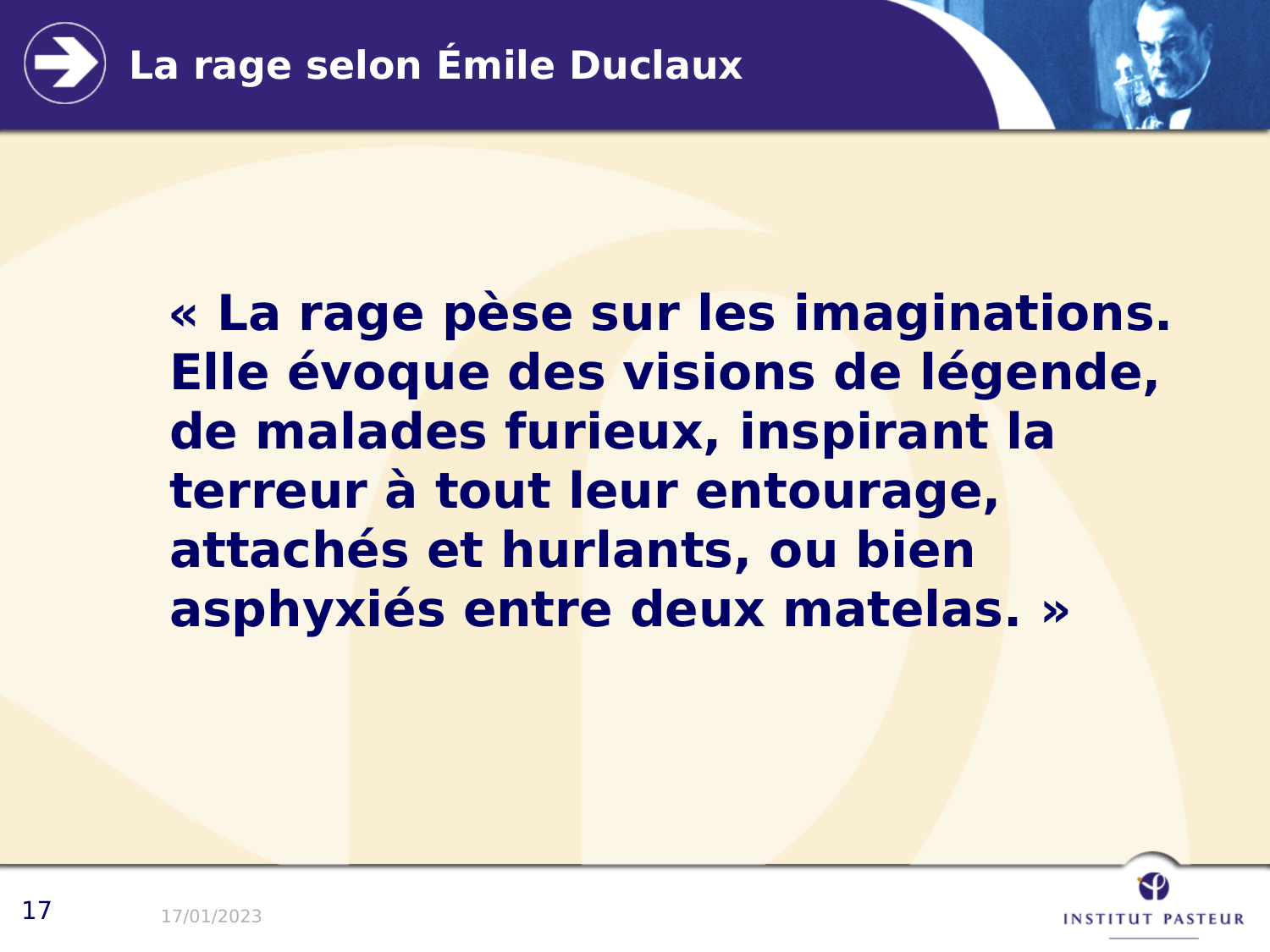

# La rage selon Émile Duclaux
    « La rage pèse sur les imaginations. Elle évoque des visions de légende, de malades furieux, inspirant la terreur à tout leur entourage, attachés et hurlants, ou bien asphyxiés entre deux matelas. »
 17
17/01/2023